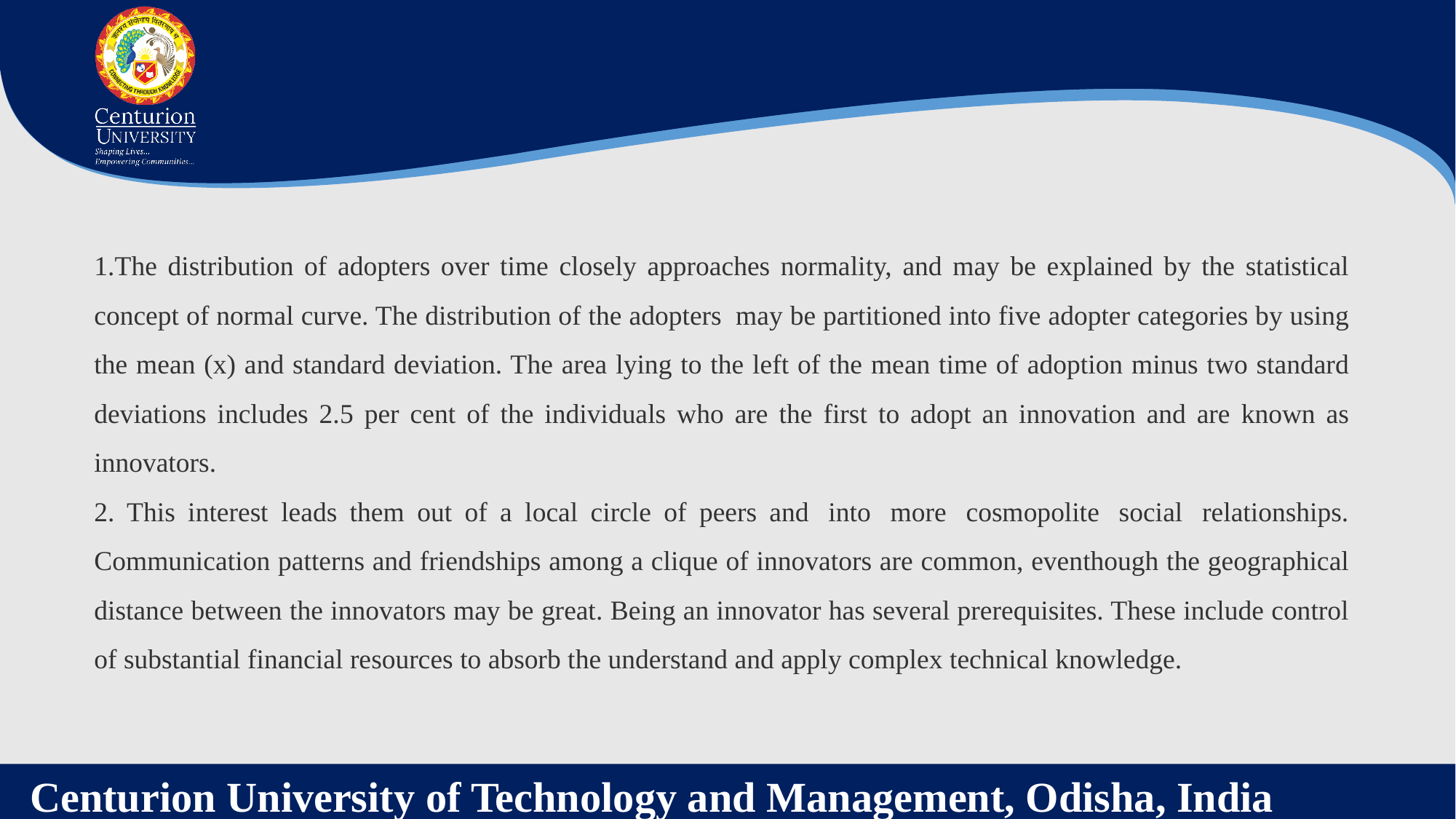

1.The distribution of adopters over time closely approaches normality, and may be explained by the statistical concept of normal curve. The distribution of the adopters  may be partitioned into five adopter categories by using the mean (x) and standard deviation. The area lying to the left of the mean time of adoption minus two standard deviations includes 2.5 per cent of the individuals who are the first to adopt an innovation and are known as innovators.
2. This interest leads them out of a local circle of peers and  into  more  cosmopolite  social  relationships. Communication patterns and friendships among a clique of innovators are common, eventhough the geographical distance between the innovators may be great. Being an innovator has several prerequisites. These include control of substantial financial resources to absorb the understand and apply complex technical knowledge.